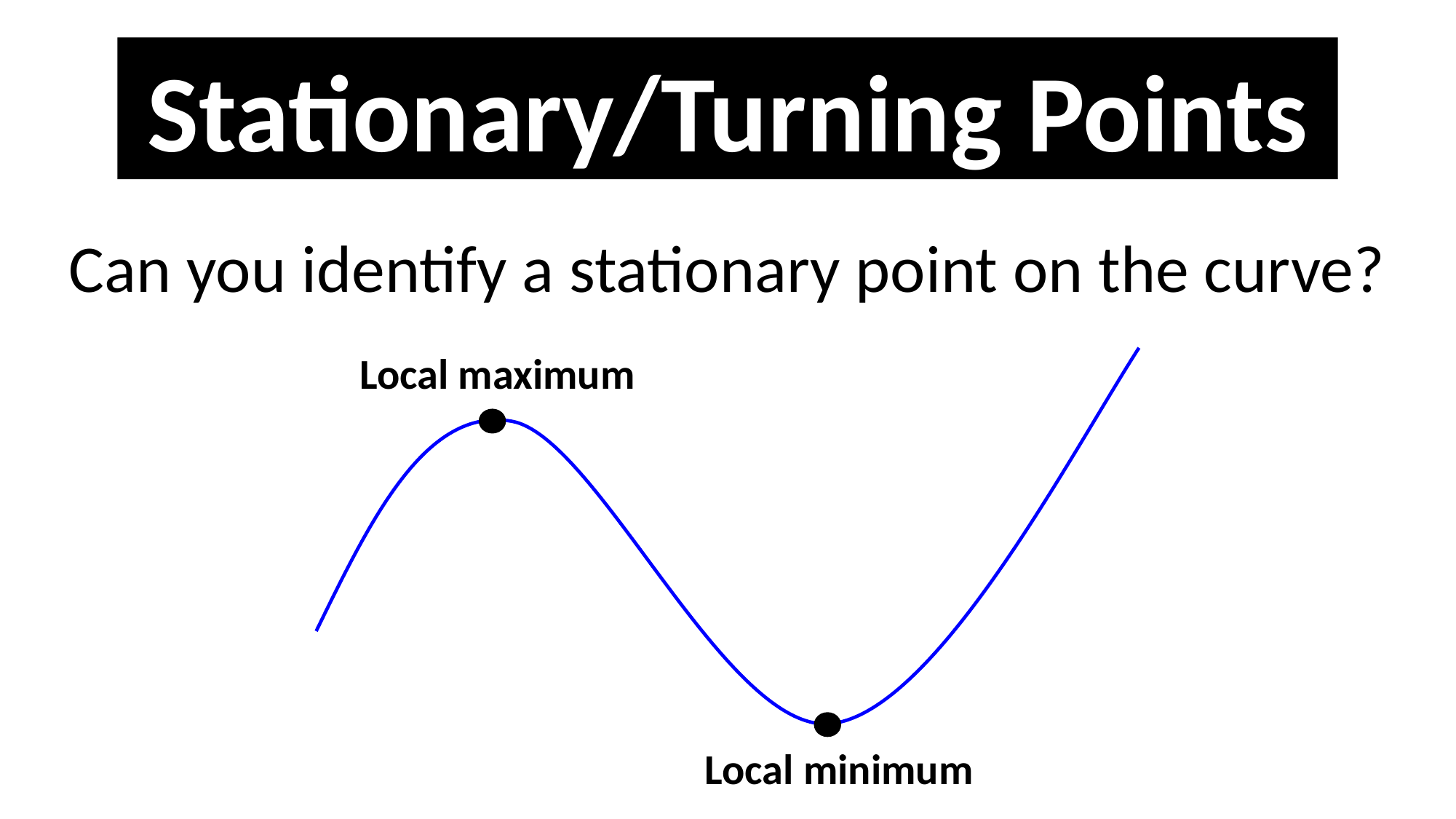

Stationary/Turning Points
Can you identify a stationary point on the curve?
Local maximum

Local minimum